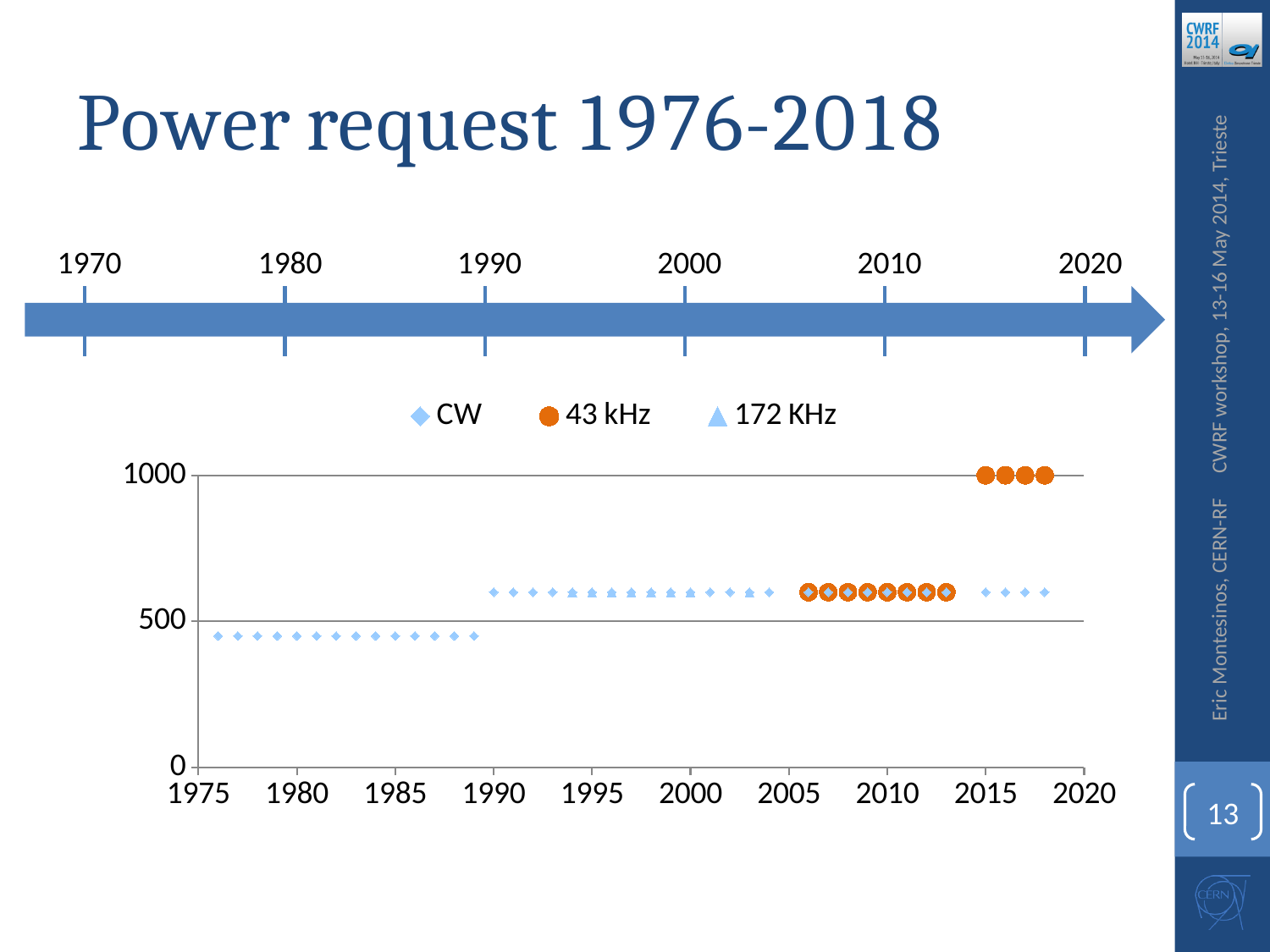

# Power request 1976-2018
1970
1980
1990
2000
2010
2020
CWRF workshop, 13-16 May 2014, Trieste

### Chart

| Category | CW | 43 kHz | 172 KHz |
|---|---|---|---|
Eric Montesinos, CERN-RF
13